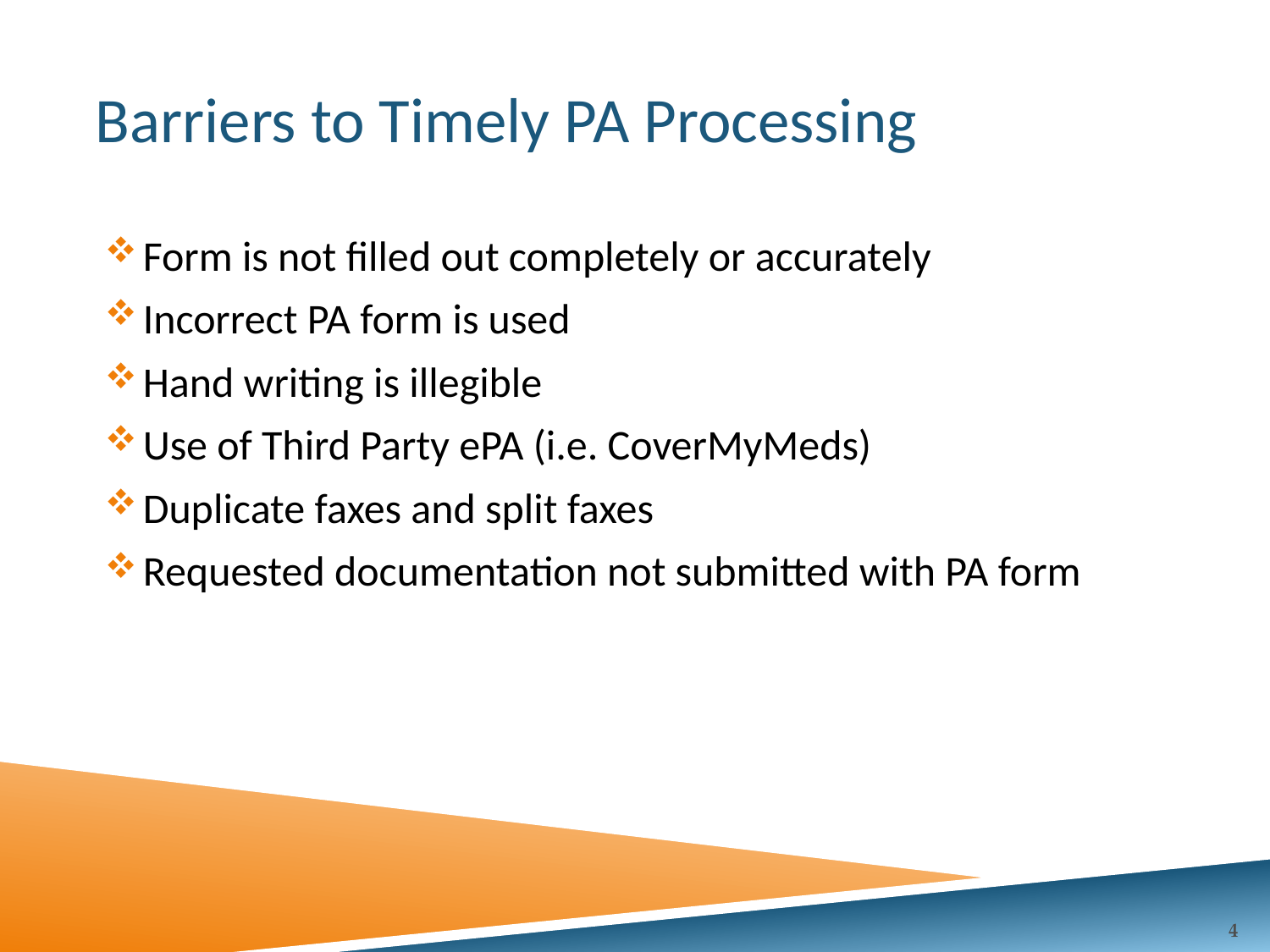

# Barriers to Timely PA Processing
Form is not filled out completely or accurately
Incorrect PA form is used
Hand writing is illegible
Use of Third Party ePA (i.e. CoverMyMeds)
Duplicate faxes and split faxes
Requested documentation not submitted with PA form
4